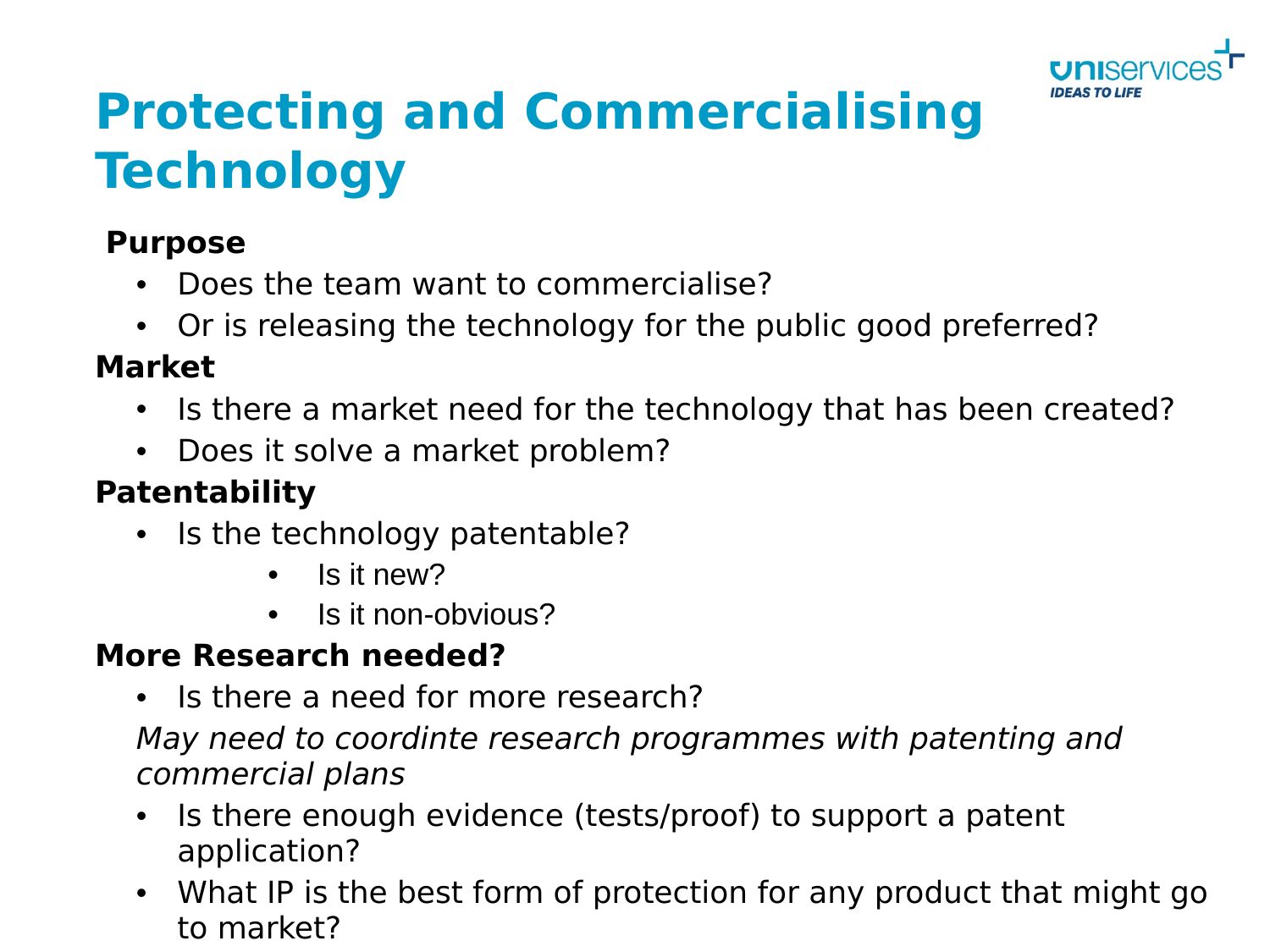

Protecting and Commercialising Technology
 Purpose
Does the team want to commercialise?
Or is releasing the technology for the public good preferred?
Market
Is there a market need for the technology that has been created?
Does it solve a market problem?
Patentability
Is the technology patentable?
Is it new?
Is it non-obvious?
More Research needed?
Is there a need for more research?
May need to coordinte research programmes with patenting and commercial plans
Is there enough evidence (tests/proof) to support a patent application?
What IP is the best form of protection for any product that might go to market?